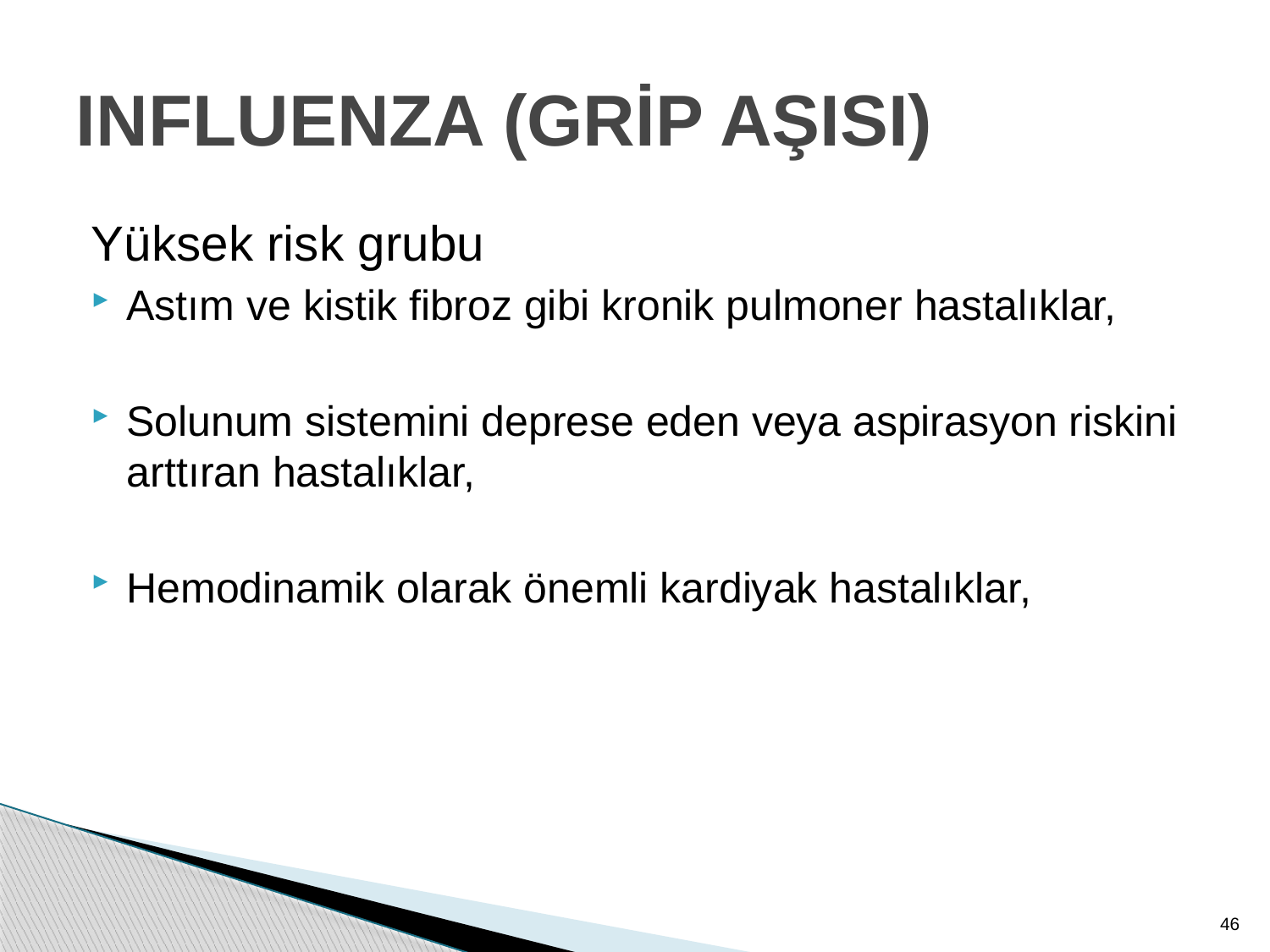

# INFLUENZA (GRİP AŞISI)
Yüksek risk grubu
Astım ve kistik fibroz gibi kronik pulmoner hastalıklar,

Solunum sistemini deprese eden veya aspirasyon riskini arttıran hastalıklar,

Hemodinamik olarak önemli kardiyak hastalıklar,

46